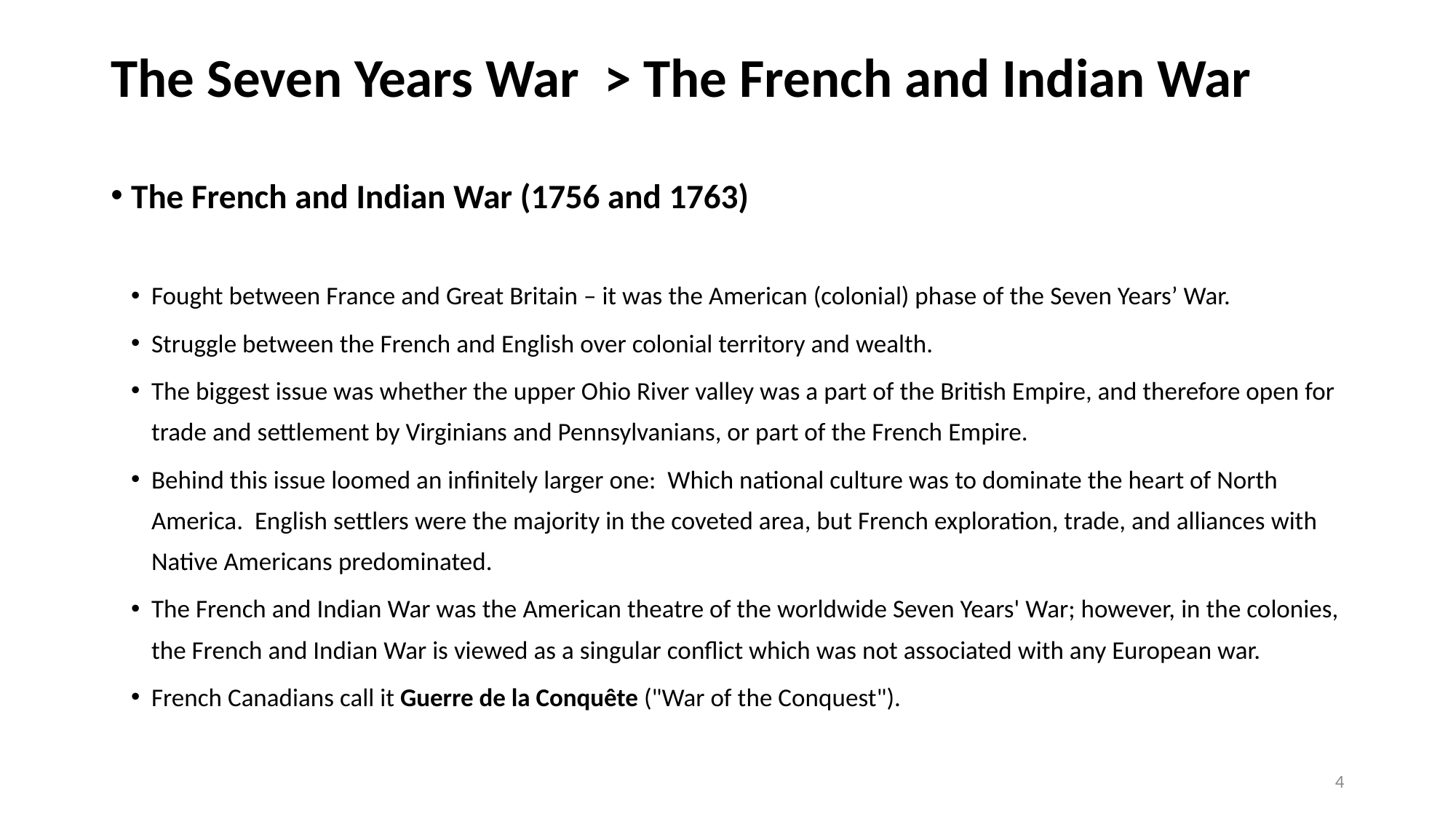

# The Seven Years War  > The French and Indian War
The French and Indian War (1756 and 1763)

Fought between France and Great Britain – it was the American (colonial) phase of the Seven Years’ War.
Struggle between the French and English over colonial territory and wealth.
The biggest issue was whether the upper Ohio River valley was a part of the British Empire, and therefore open for trade and settlement by Virginians and Pennsylvanians, or part of the French Empire.
Behind this issue loomed an infinitely larger one:  Which national culture was to dominate the heart of North America.  English settlers were the majority in the coveted area, but French exploration, trade, and alliances with Native Americans predominated.
The French and Indian War was the American theatre of the worldwide Seven Years' War; however, in the colonies, the French and Indian War is viewed as a singular conflict which was not associated with any European war.
French Canadians call it Guerre de la Conquête ("War of the Conquest").

4